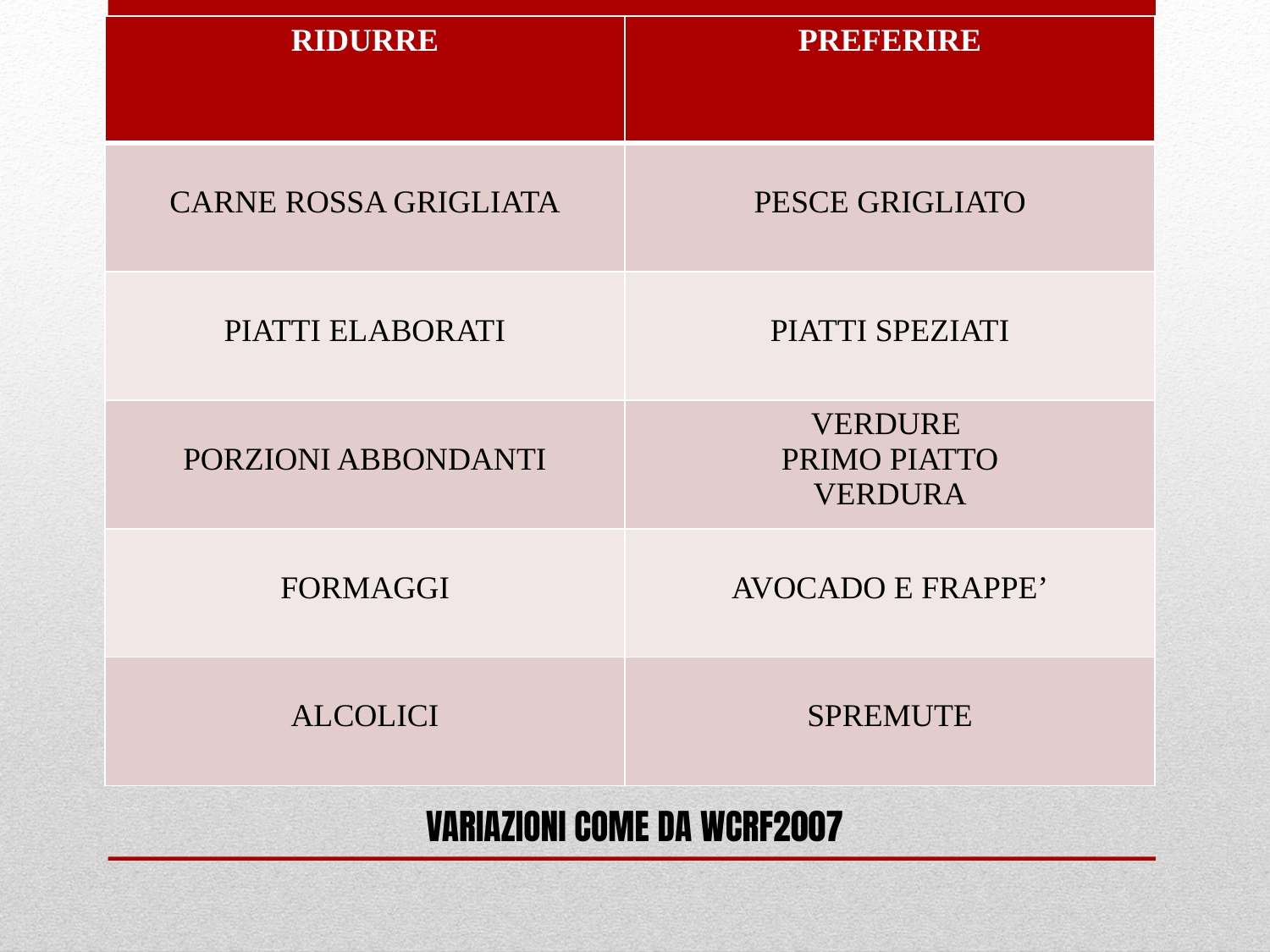

| RIDURRE | PREFERIRE |
| --- | --- |
| CARNE ROSSA GRIGLIATA | PESCE GRIGLIATO |
| PIATTI ELABORATI | PIATTI SPEZIATI |
| PORZIONI ABBONDANTI | VERDURE PRIMO PIATTO VERDURA |
| FORMAGGI | AVOCADO E FRAPPE’ |
| ALCOLICI | SPREMUTE |
VARIAZIONI COME DA WCRF2007